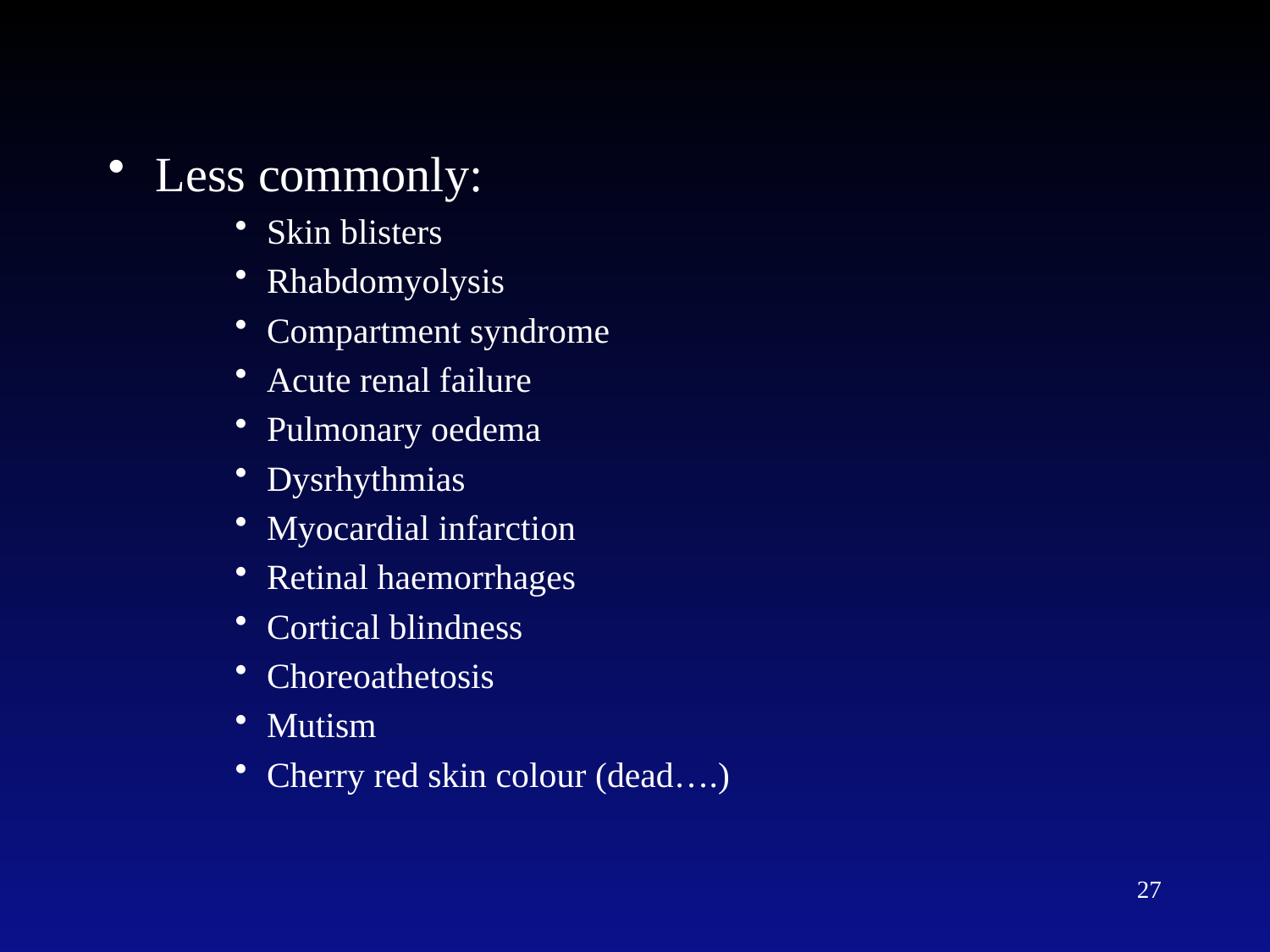

Less commonly:
Skin blisters
Rhabdomyolysis
Compartment syndrome
Acute renal failure
Pulmonary oedema
Dysrhythmias
Myocardial infarction
Retinal haemorrhages
Cortical blindness
Choreoathetosis
Mutism
Cherry red skin colour (dead….)

27